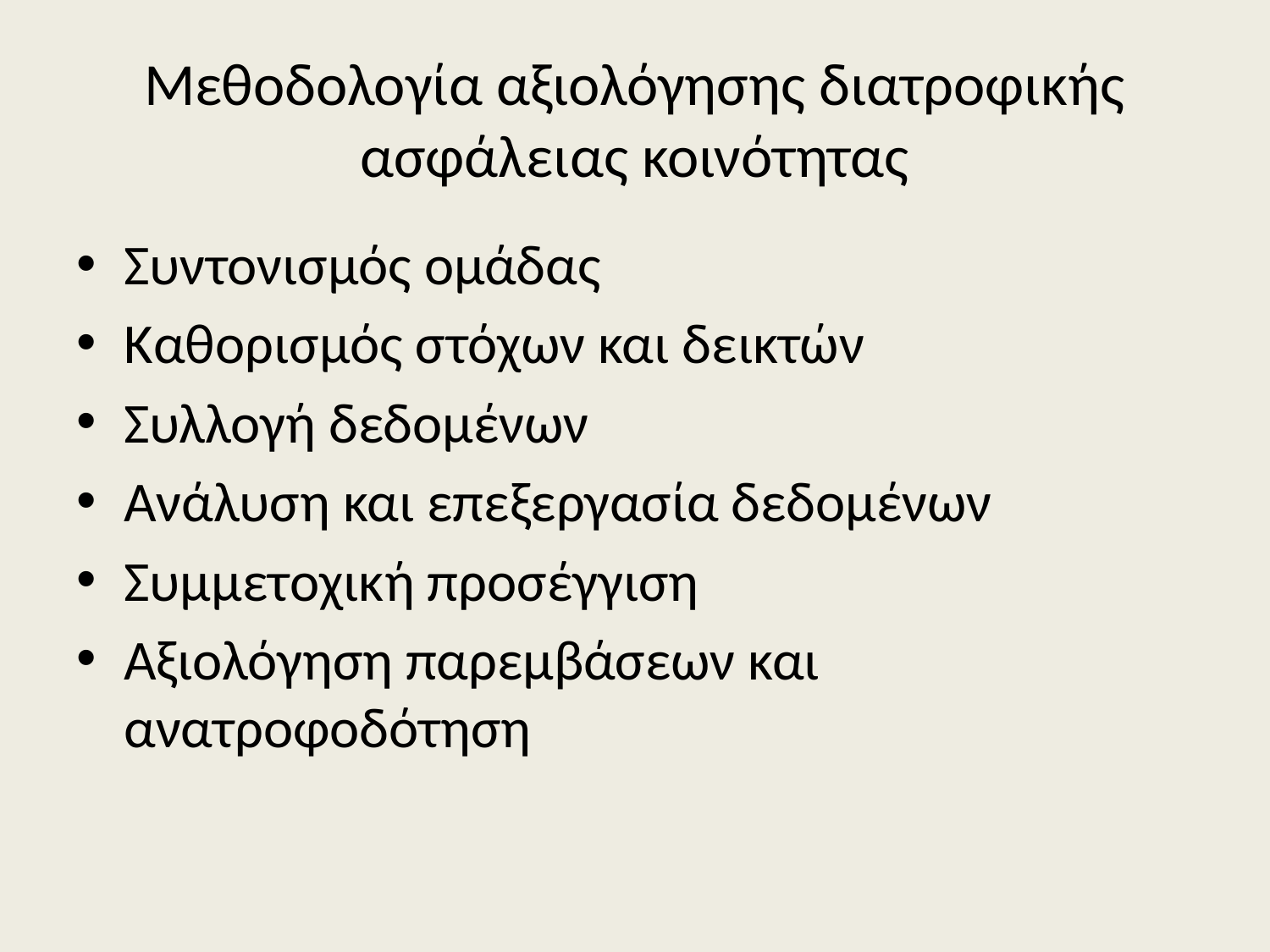

# Μεθοδολογία αξιολόγησης διατροφικής ασφάλειας κοινότητας
Συντονισμός ομάδας
Καθορισμός στόχων και δεικτών
Συλλογή δεδομένων
Ανάλυση και επεξεργασία δεδομένων
Συμμετοχική προσέγγιση
Αξιολόγηση παρεμβάσεων και ανατροφοδότηση